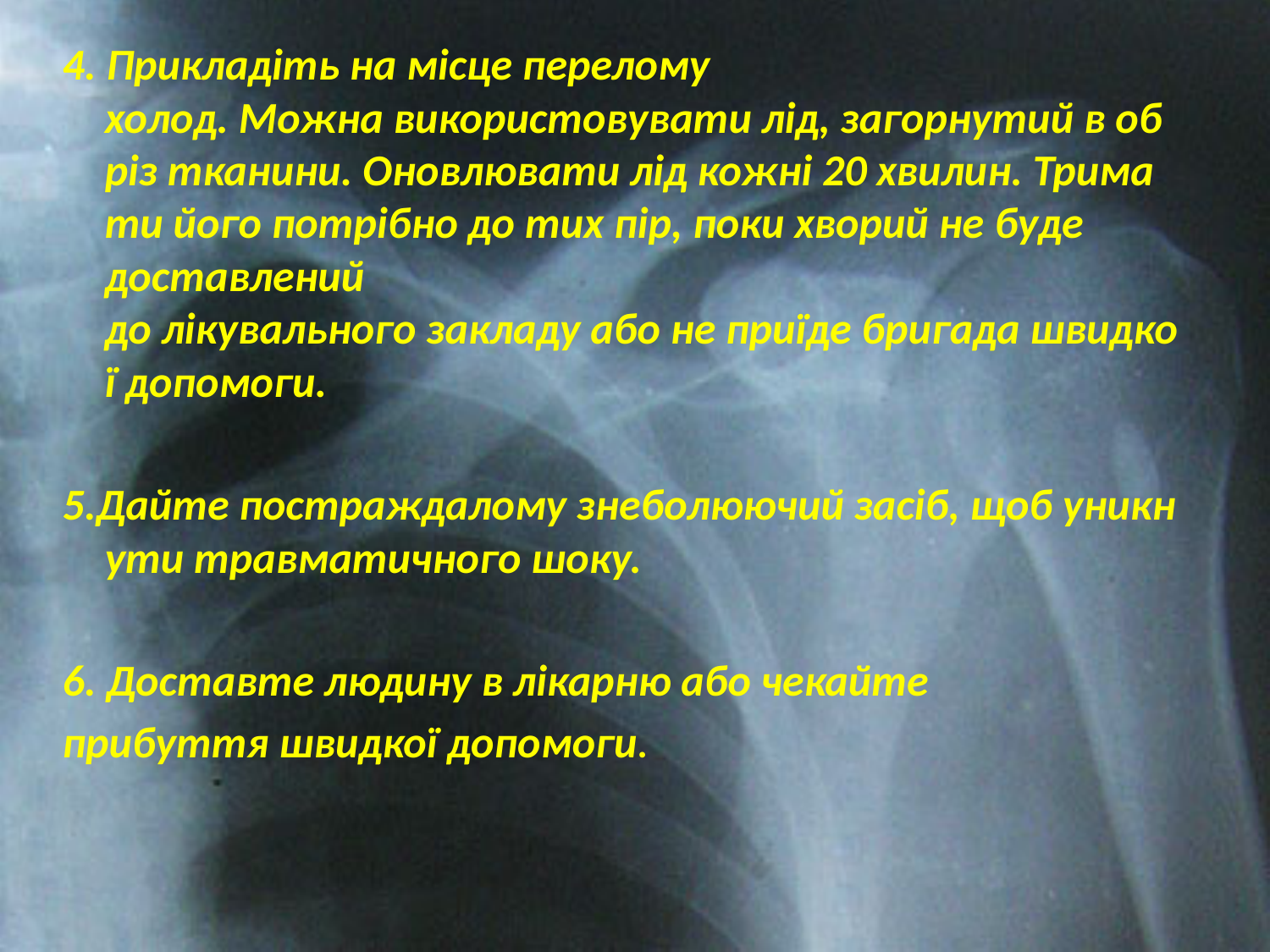

4. Прикладіть на місце перелому холод. Можна використовувати лід, загорнутий в обріз тканини. Оновлювати лід кожні 20 хвилин. Тримати його потрібно до тих пір, поки хворий не буде доставлений до лікувального закладу або не приїде бригада швидкої допомоги.​
​
5.Дайте постраждалому знеболюючий засіб, щоб уникнути травматичного шоку.​
​
6. Доставте людину в лікарню або чекайте
прибуття швидкої допомоги.